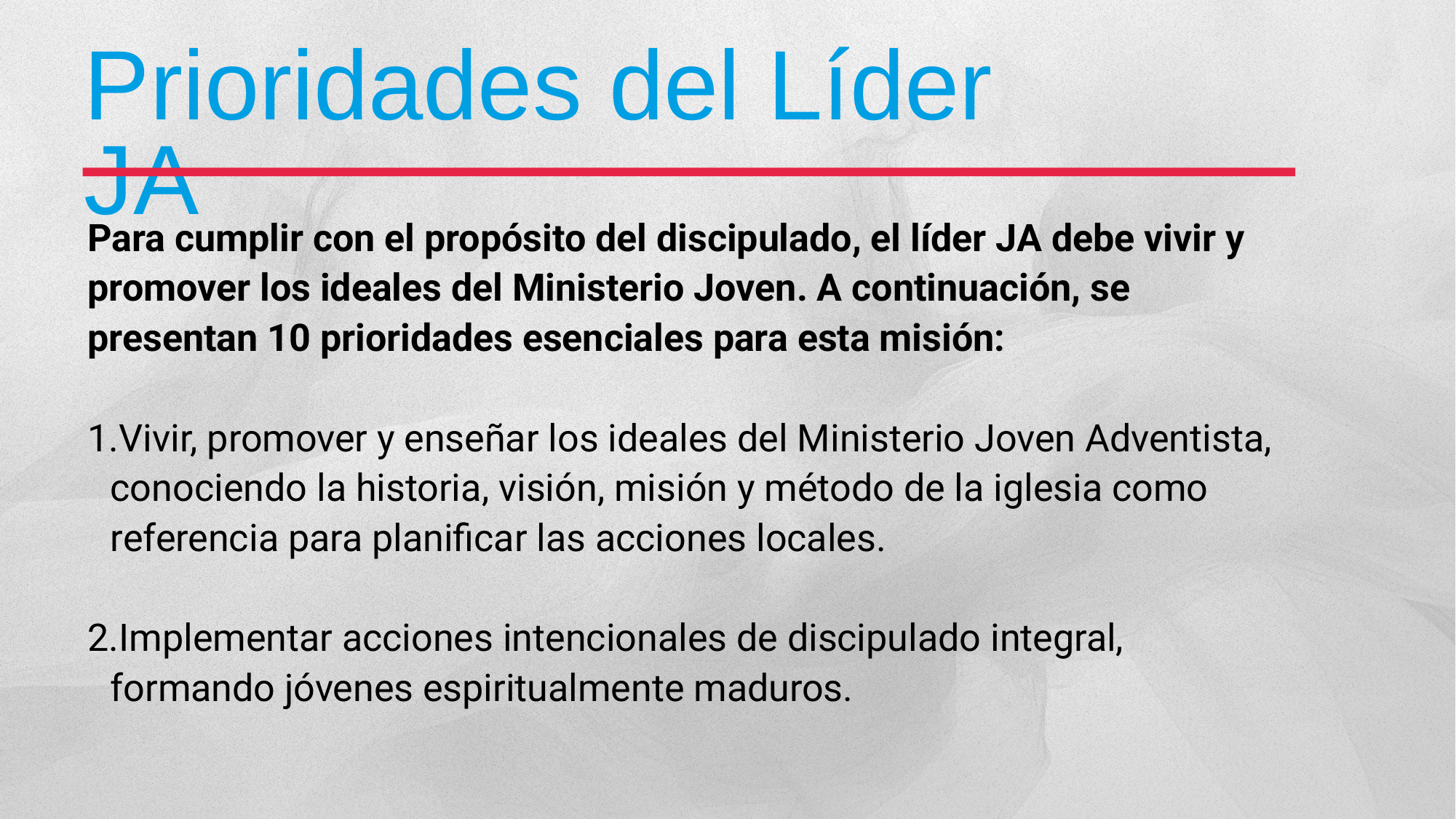

Prioridades del Líder JA
Para cumplir con el propósito del discipulado, el líder JA debe vivir y promover los ideales del Ministerio Joven. A continuación, se presentan 10 prioridades esenciales para esta misión:

Vivir, promover y enseñar los ideales del Ministerio Joven Adventista, conociendo la historia, visión, misión y método de la iglesia como referencia para planificar las acciones locales.

Implementar acciones intencionales de discipulado integral, formando jóvenes espiritualmente maduros.